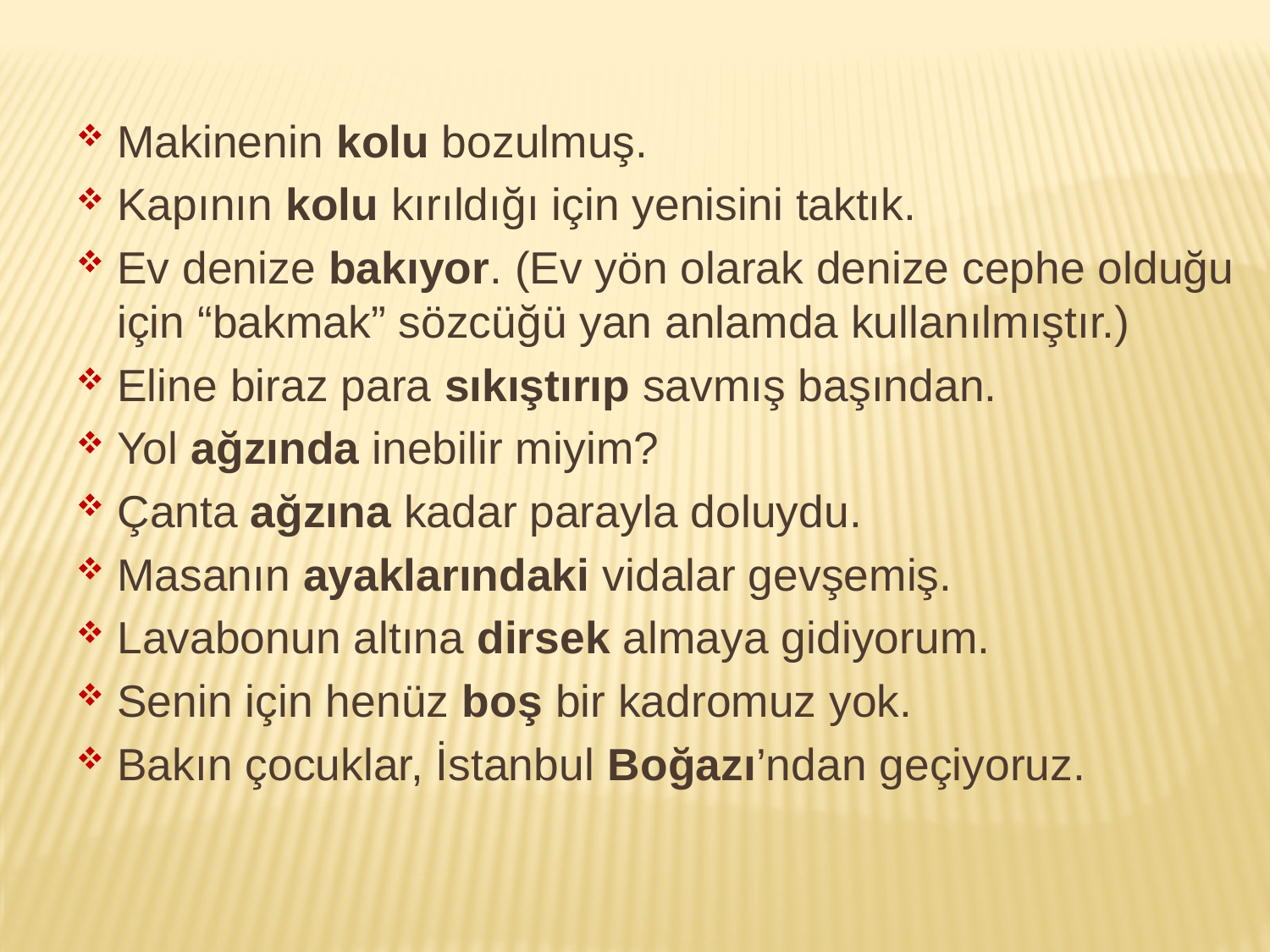

Makinenin kolu bozulmuş.
Kapının kolu kırıldığı için yenisini taktık.
Ev denize bakıyor. (Ev yön olarak denize cephe olduğu için “bakmak” sözcüğü yan anlamda kullanılmıştır.)
Eline biraz para sıkıştırıp savmış başından.
Yol ağzında inebilir miyim?
Çanta ağzına kadar parayla doluydu.
Masanın ayaklarındaki vidalar gevşemiş.
Lavabonun altına dirsek almaya gidiyorum.
Senin için henüz boş bir kadromuz yok.
Bakın çocuklar, İstanbul Boğazı’ndan geçiyoruz.